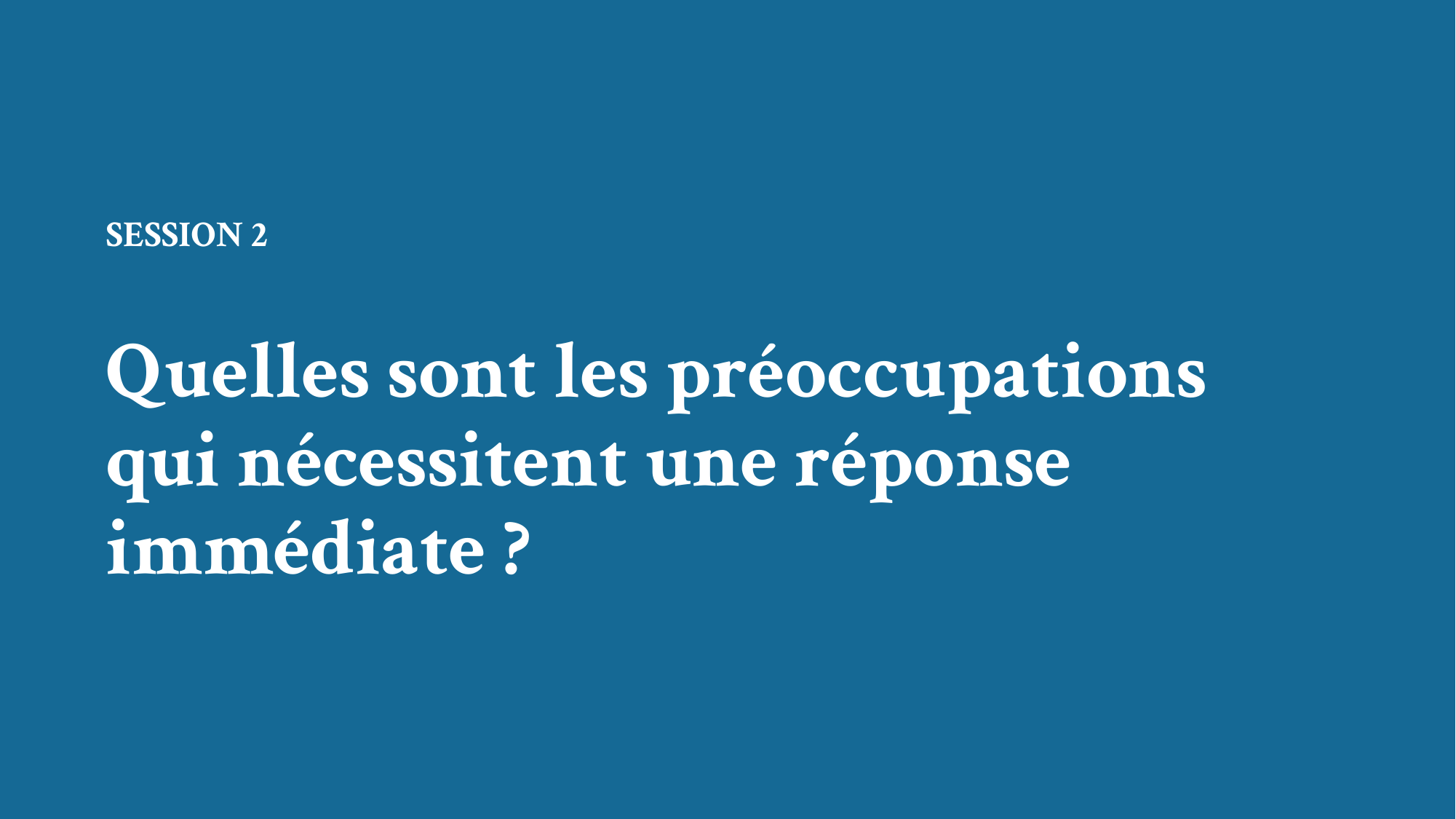

SESSION 2
Quelles sont les préoccupations qui nécessitent une réponse immédiate ?